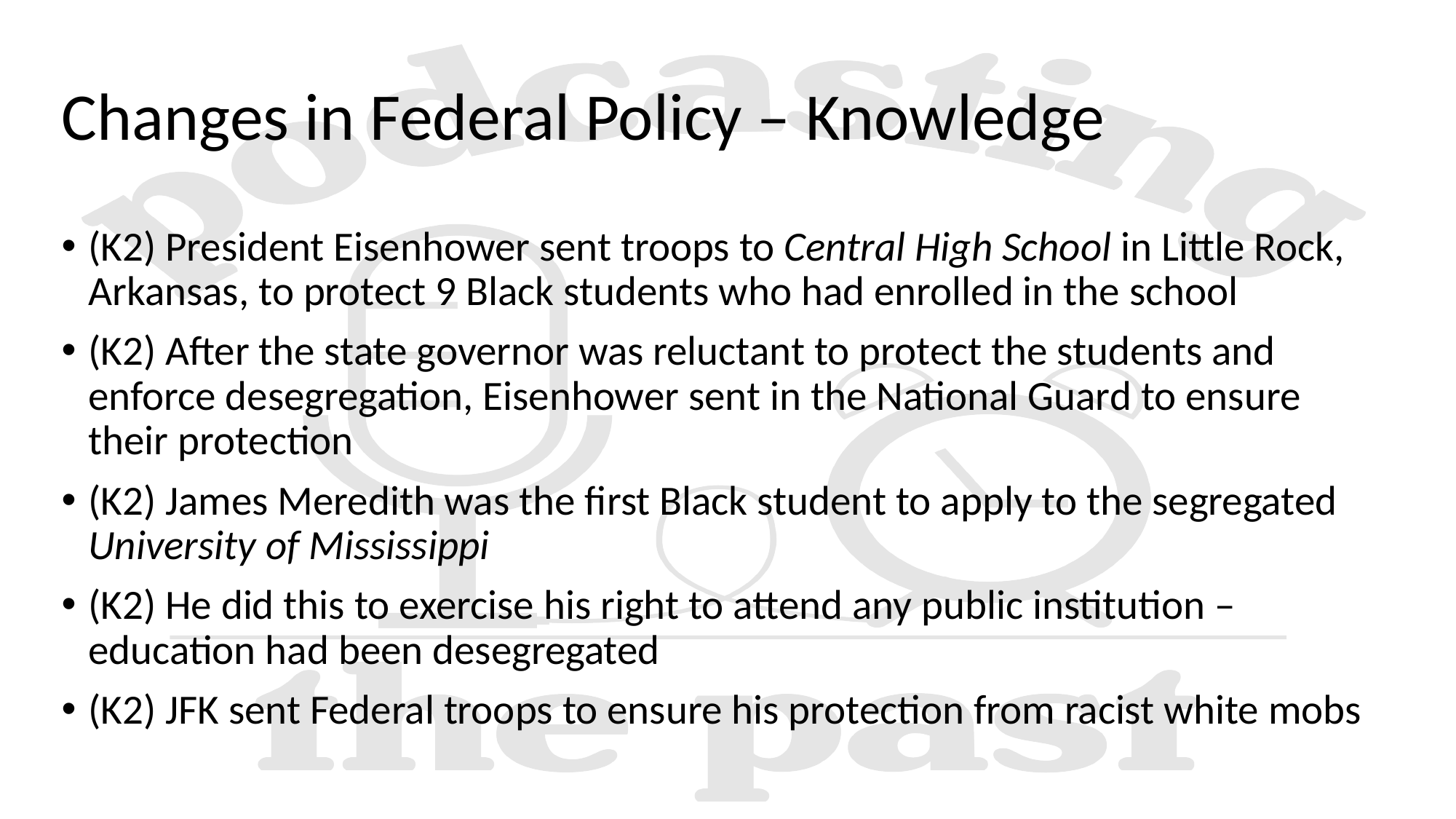

# Changes in Federal Policy – Knowledge
(K2) President Eisenhower sent troops to Central High School in Little Rock, Arkansas, to protect 9 Black students who had enrolled in the school
(K2) After the state governor was reluctant to protect the students and enforce desegregation, Eisenhower sent in the National Guard to ensure their protection
(K2) James Meredith was the first Black student to apply to the segregated University of Mississippi
(K2) He did this to exercise his right to attend any public institution – education had been desegregated
(K2) JFK sent Federal troops to ensure his protection from racist white mobs